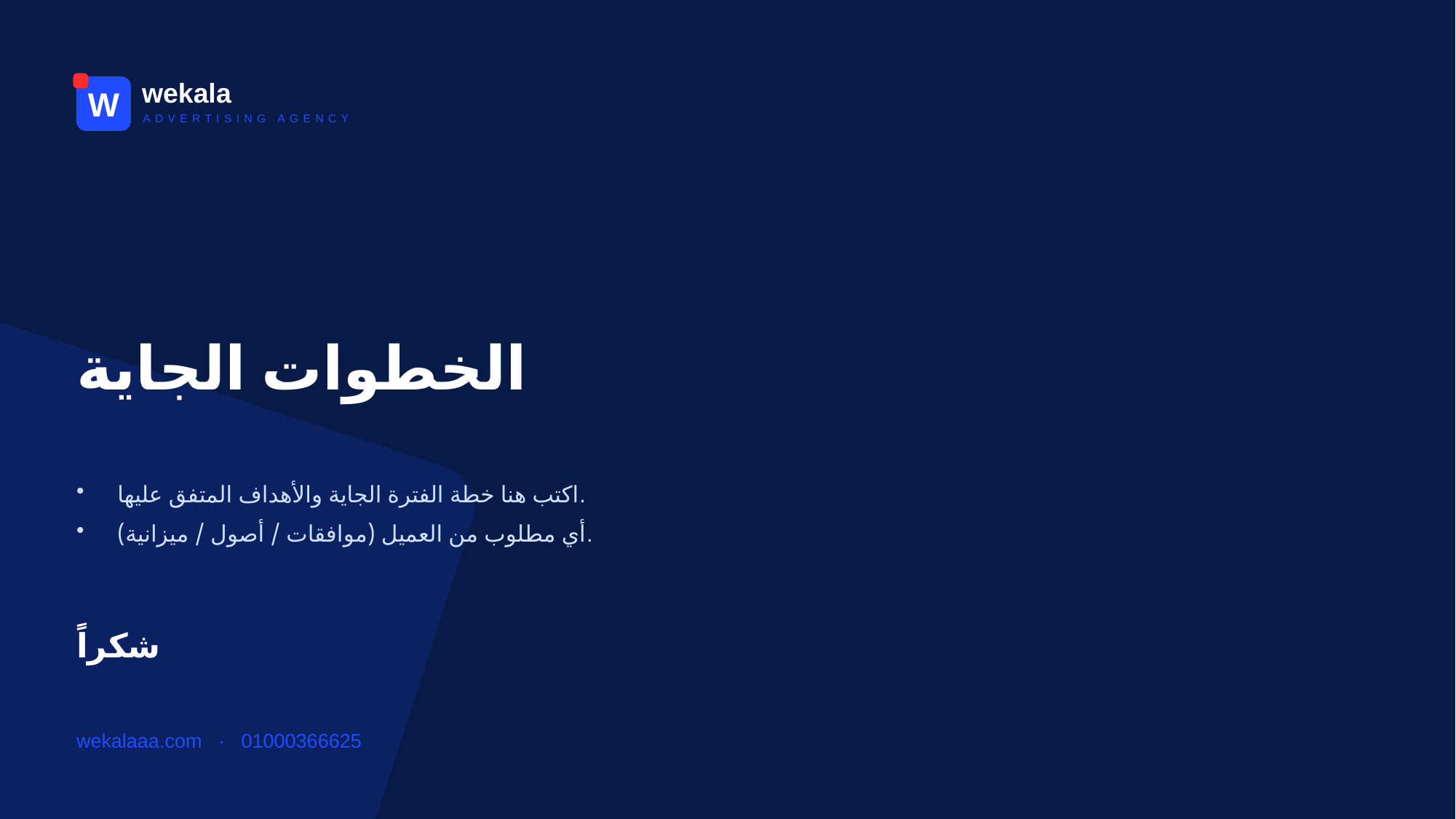

wekala

W
ADVERTISING AGENCY
الخطوات الجاية

اكتب هنا خطة الفترة الجاية والأهداف المتفق عليها.
أي مطلوب من العميل (موافقات / أصول / ميزانية).
شكراً
wekalaaa.com   ·   01000366625